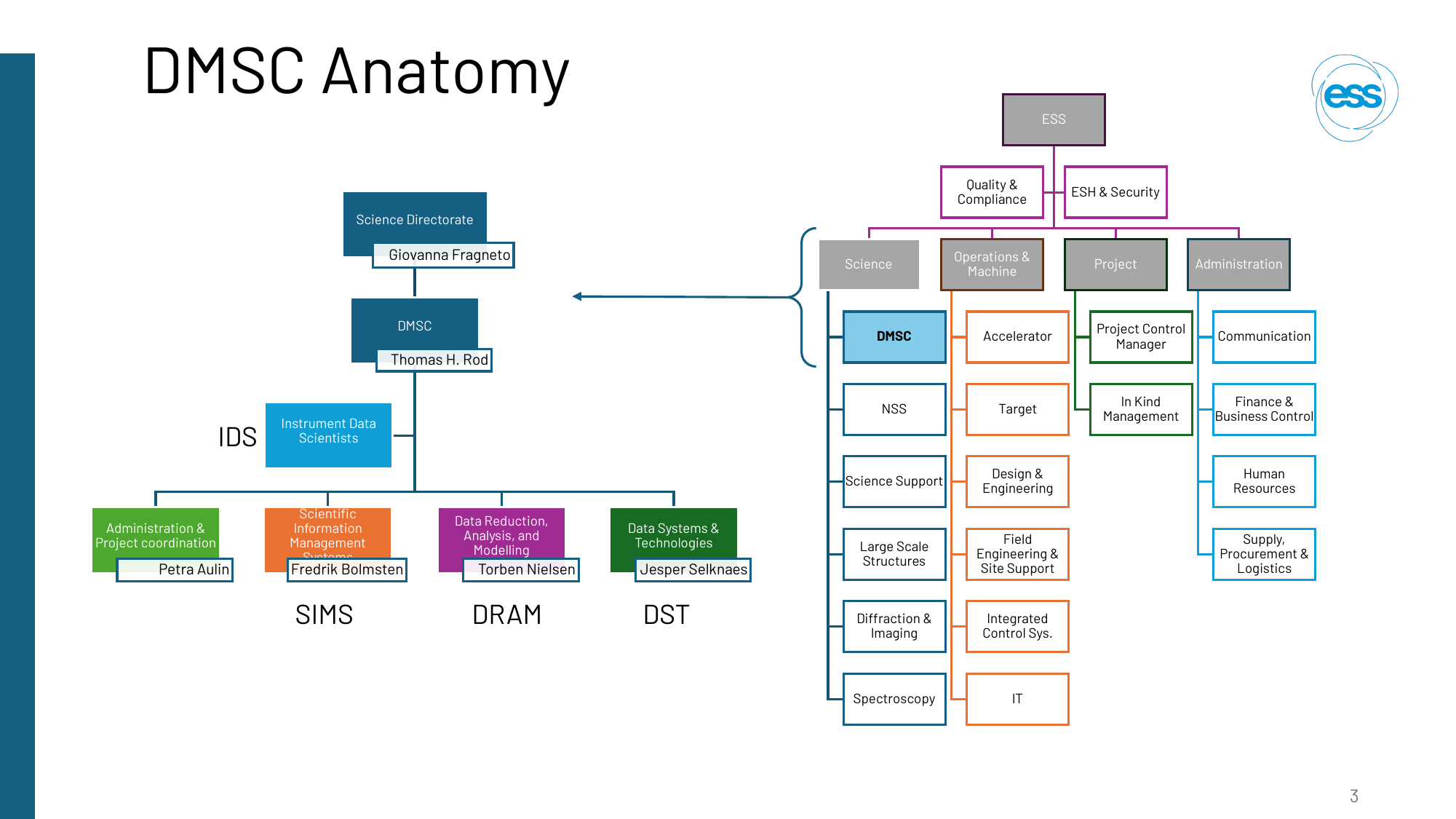

# DMSC Anatomy
ESS
Science
DMSC
NSS
Science Support
Large Scale Structures
Diffraction & Imaging
Spectroscopy
Operations & Machine
Accelerator
Target
Design & Engineering
Field Engineering & Site Support
Integrated Control Sys.
IT
Project
Project Control Manager
In Kind Management
Administration
Communication
Finance & Business Control
Human Resources
Supply, Procurement & Logistics
Quality & Compliance
ESH & Security
Science Directorate
Giovanna Fragneto
DMSC
Thomas H. Rod
Administration & Project coordination
Petra Aulin
Scientific Information Management Systems
Fredrik Bolmsten
Data Reduction, Analysis, and Modelling
Torben Nielsen
Data Systems & Technologies
Jesper Selknaes
Instrument Data Scientists

IDS
SIMS
DRAM
DST
3